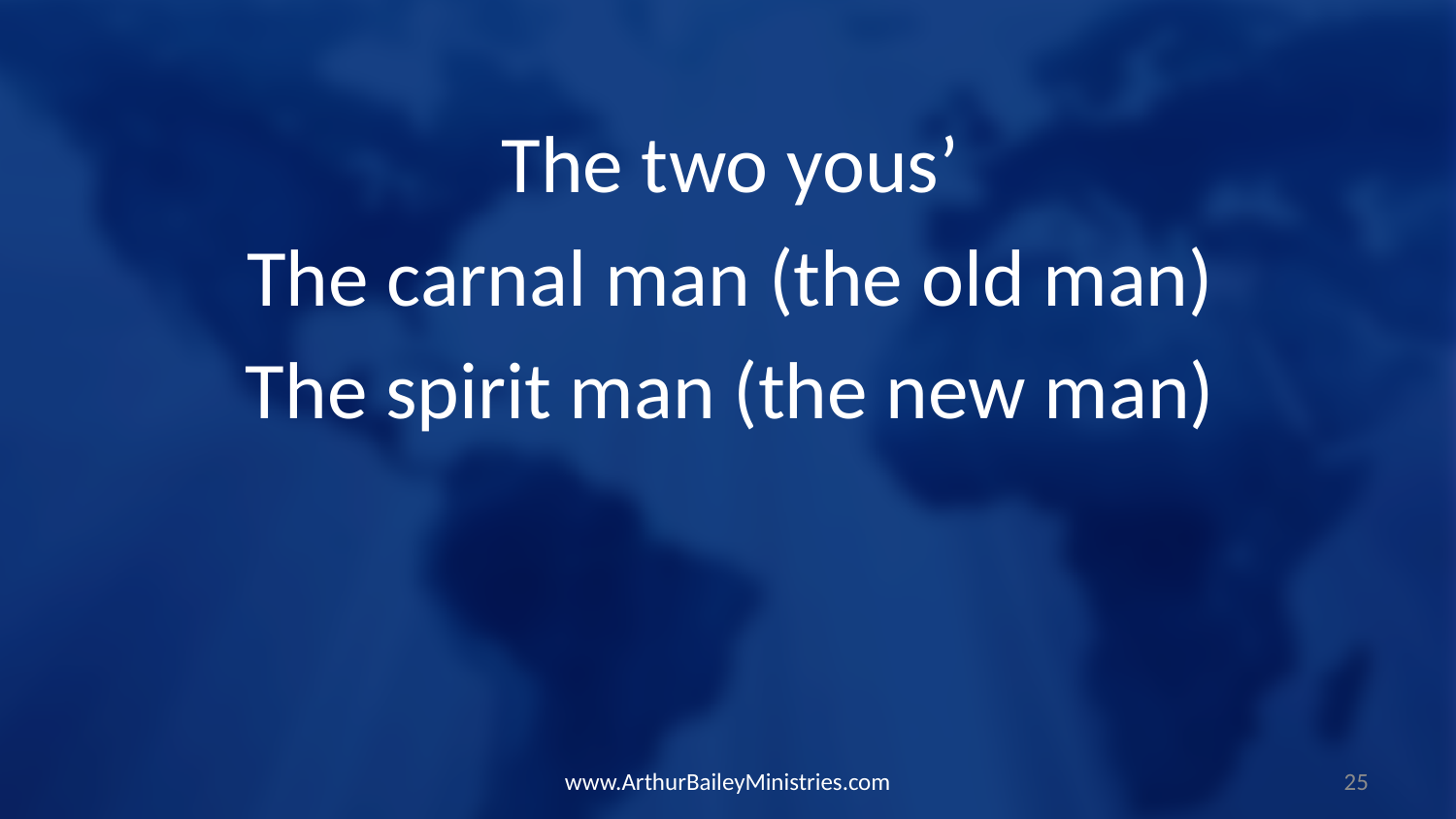

The two yous’
The carnal man (the old man)
The spirit man (the new man)

www.ArthurBaileyMinistries.com
25